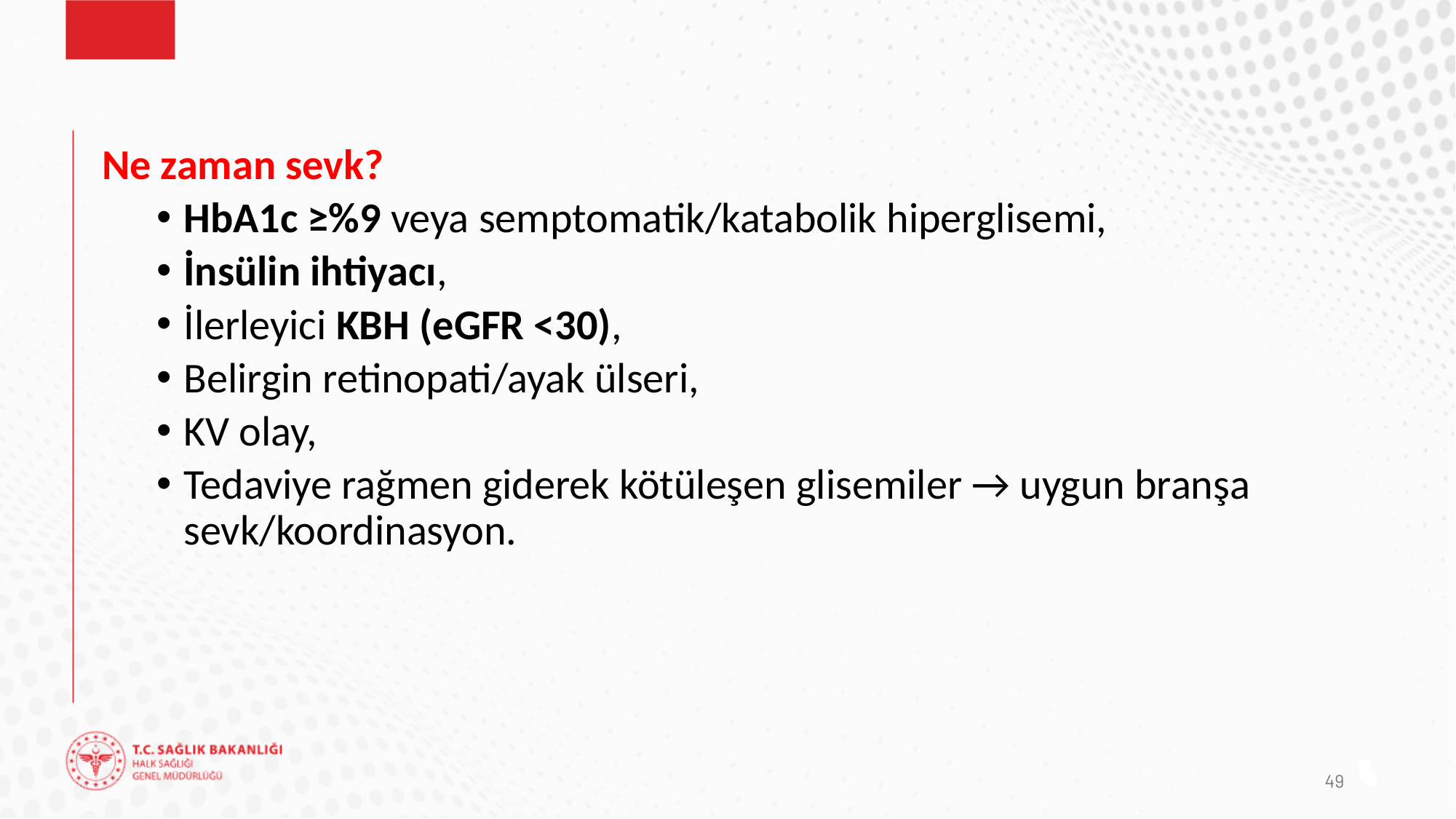

Ne zaman sevk?
HbA1c ≥%9 veya semptomatik/katabolik hiperglisemi,
İnsülin ihtiyacı,
İlerleyici KBH (eGFR <30),
Belirgin retinopati/ayak ülseri,
KV olay,
Tedaviye rağmen giderek kötüleşen glisemiler → uygun branşa sevk/koordinasyon.
49